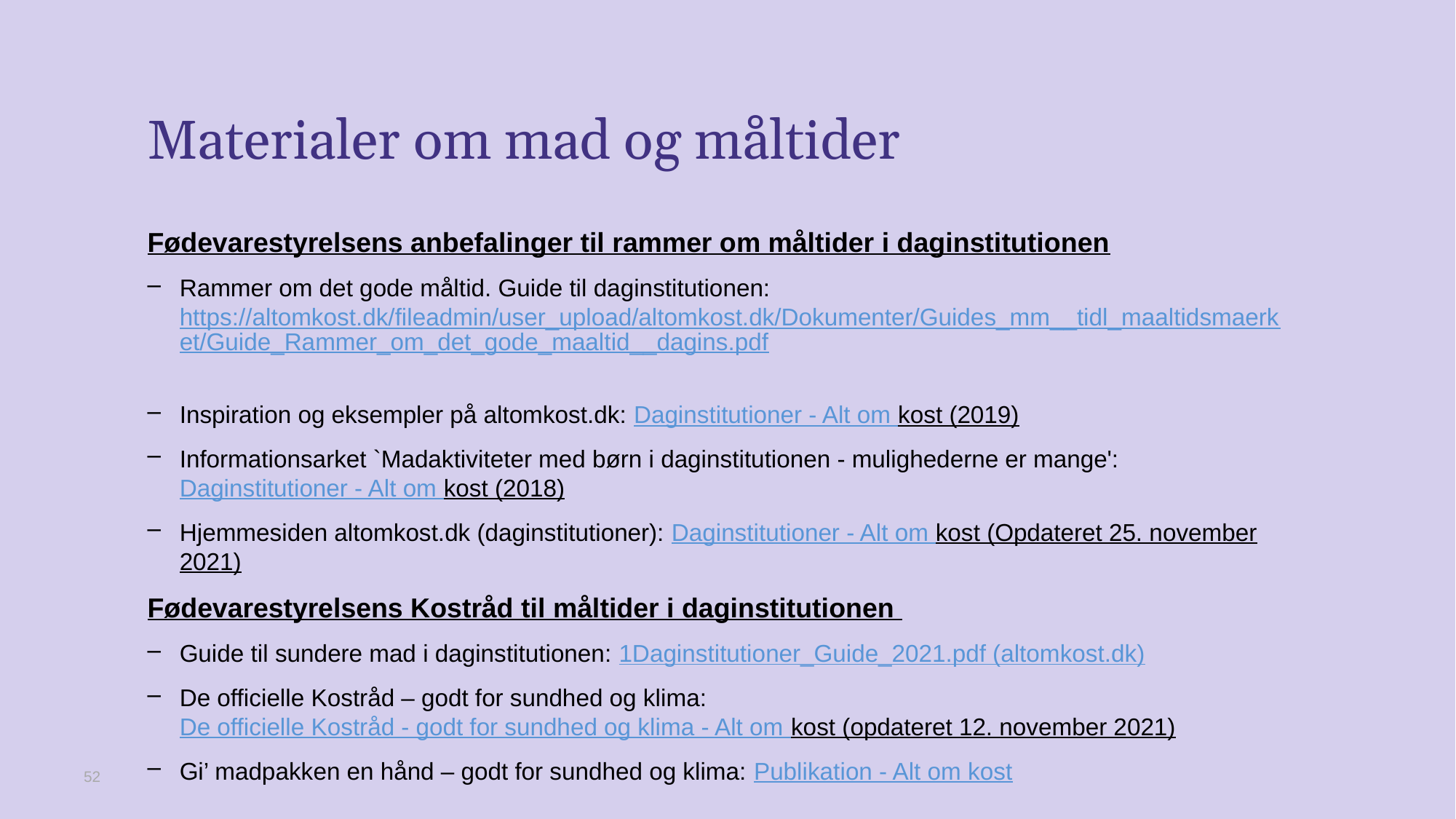

# Materialer om mad og måltider
Fødevarestyrelsens anbefalinger til rammer om måltider i daginstitutionen
Rammer om det gode måltid. Guide til daginstitutionen: https://altomkost.dk/fileadmin/user_upload/altomkost.dk/Dokumenter/Guides_mm__tidl_maaltidsmaerket/Guide_Rammer_om_det_gode_maaltid__dagins.pdf
Inspiration og eksempler på altomkost.dk: Daginstitutioner - Alt om kost (2019)
Informationsarket `Madaktiviteter med børn i daginstitutionen - mulighederne er mange': Daginstitutioner - Alt om kost (2018)
Hjemmesiden altomkost.dk (daginstitutioner): Daginstitutioner - Alt om kost (Opdateret 25. november 2021)
Fødevarestyrelsens Kostråd til måltider i daginstitutionen
Guide til sundere mad i daginstitutionen: 1Daginstitutioner_Guide_2021.pdf (altomkost.dk)
De officielle Kostråd – godt for sundhed og klima: De officielle Kostråd - godt for sundhed og klima - Alt om kost (opdateret 12. november 2021)
Gi’ madpakken en hånd – godt for sundhed og klima: Publikation - Alt om kost

52